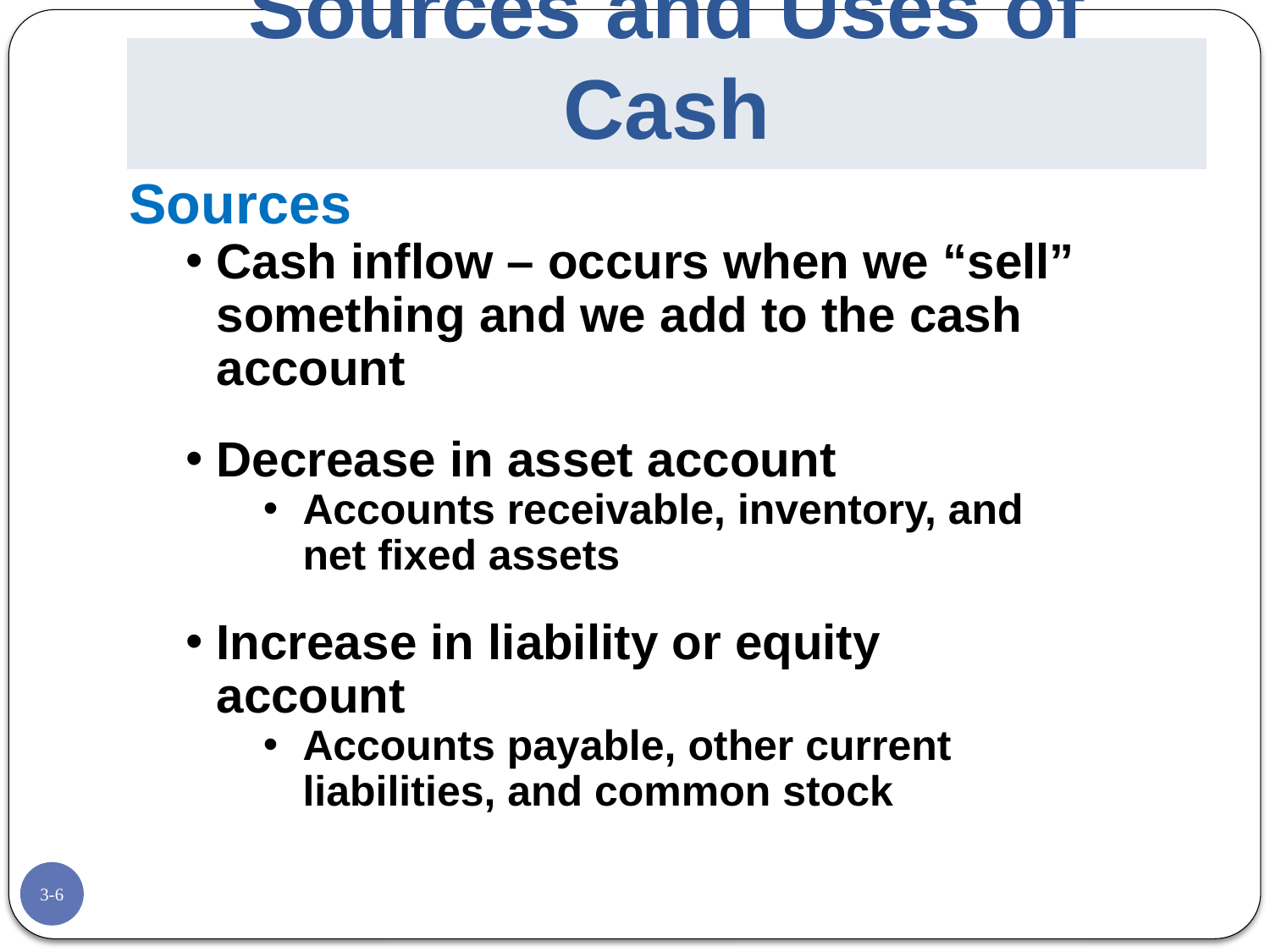

# Sources and Uses of Cash
Sources
Cash inflow – occurs when we “sell” something and we add to the cash account

Decrease in asset account
Accounts receivable, inventory, and net fixed assets

Increase in liability or equity account
Accounts payable, other current liabilities, and common stock
3-6